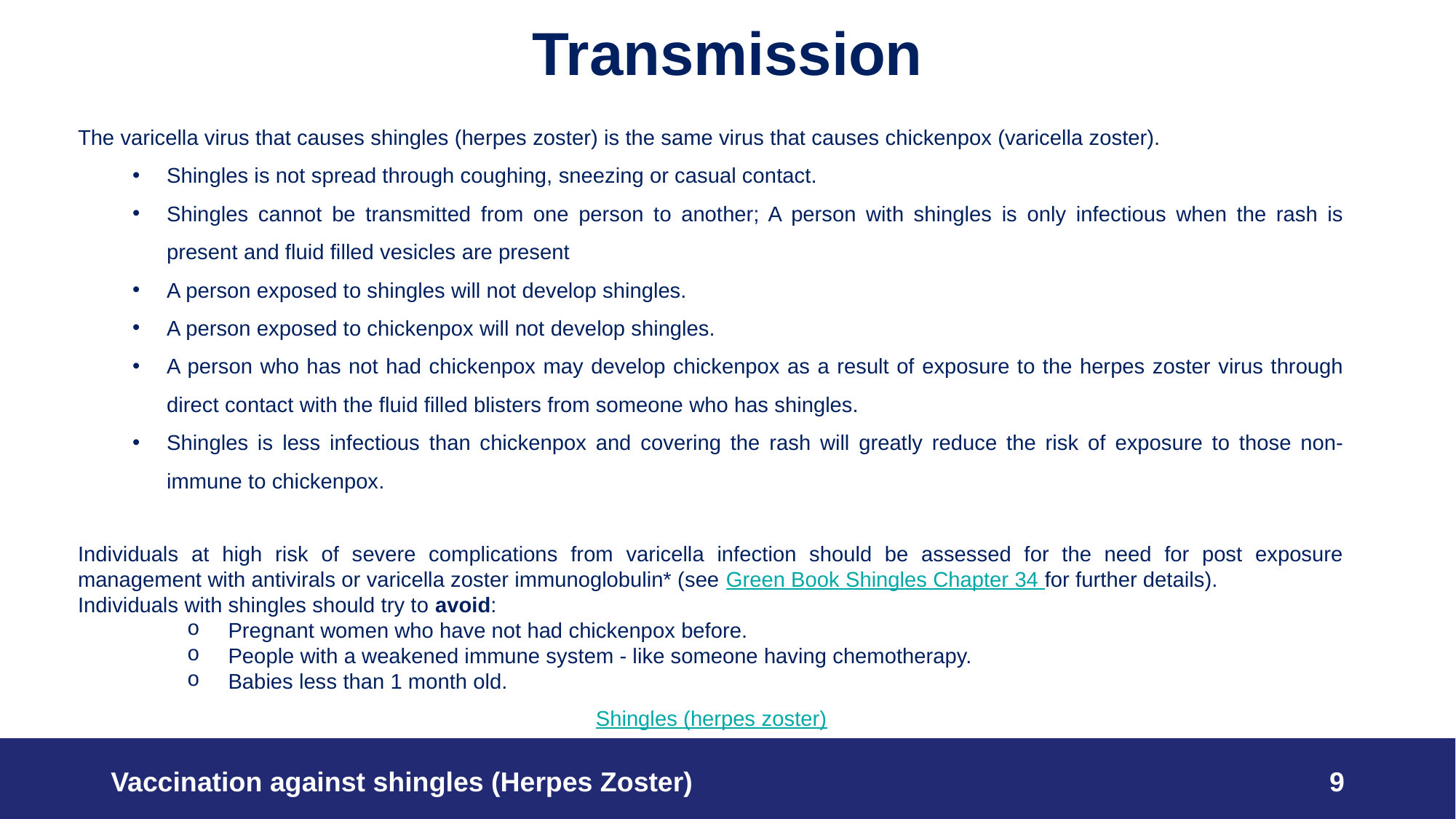

# Transmission
The varicella virus that causes shingles (herpes zoster) is the same virus that causes chickenpox (varicella zoster).
Shingles is not spread through coughing, sneezing or casual contact.
Shingles cannot be transmitted from one person to another; A person with shingles is only infectious when the rash is present and fluid filled vesicles are present
A person exposed to shingles will not develop shingles.
A person exposed to chickenpox will not develop shingles.
A person who has not had chickenpox may develop chickenpox as a result of exposure to the herpes zoster virus through direct contact with the fluid filled blisters from someone who has shingles.
Shingles is less infectious than chickenpox and covering the rash will greatly reduce the risk of exposure to those non-immune to chickenpox.

Individuals at high risk of severe complications from varicella infection should be assessed for the need for post exposure management with antivirals or varicella zoster immunoglobulin* (see Green Book Shingles Chapter 34 for further details).
Individuals with shingles should try to avoid:
Pregnant women who have not had chickenpox before.
People with a weakened immune system - like someone having chemotherapy.
Babies less than 1 month old.
Shingles (herpes zoster)

Vaccination against shingles (Herpes Zoster)
9